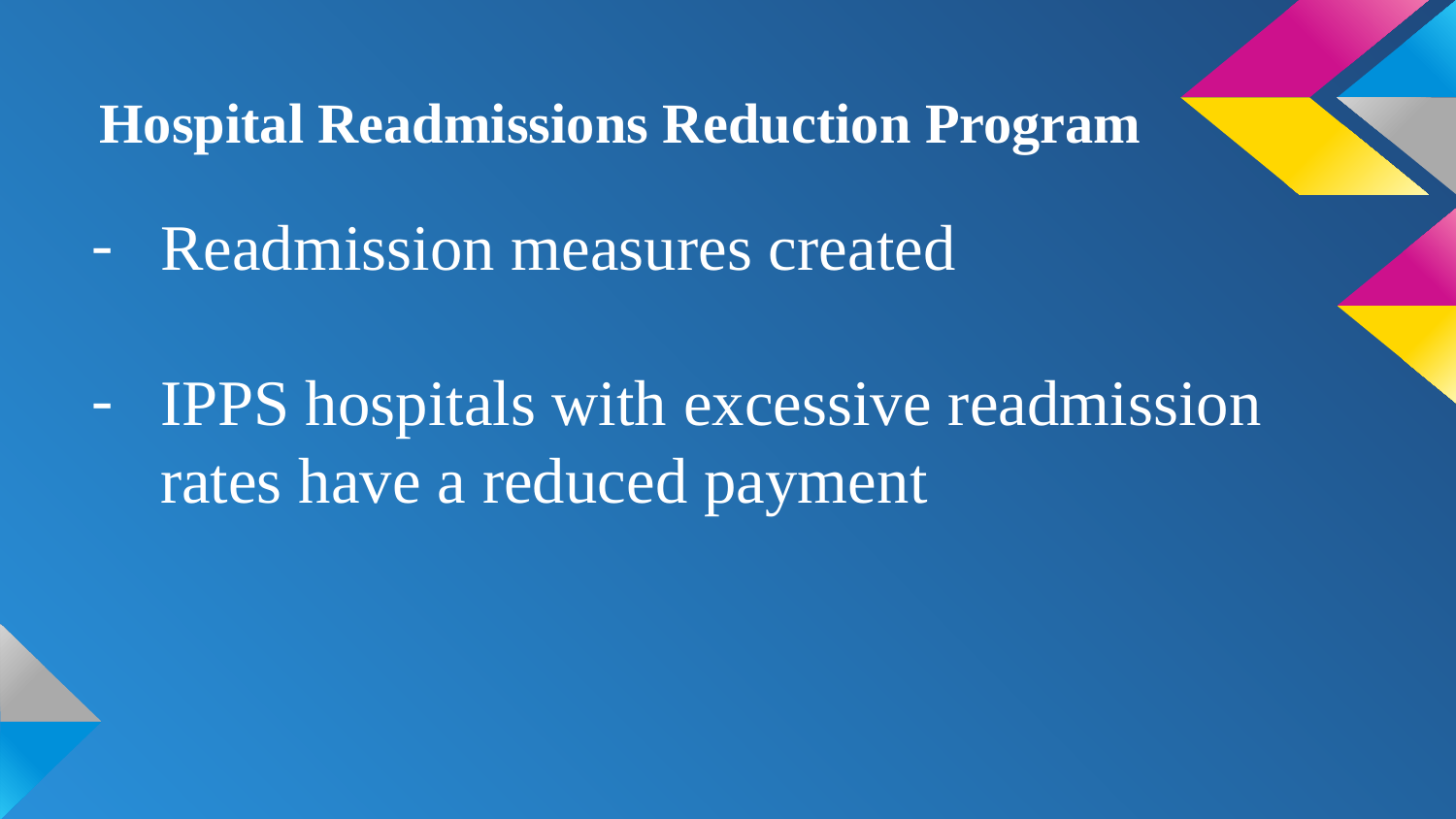

# Hospital Readmissions Reduction Program
Readmission measures created

IPPS hospitals with excessive readmission rates have a reduced payment